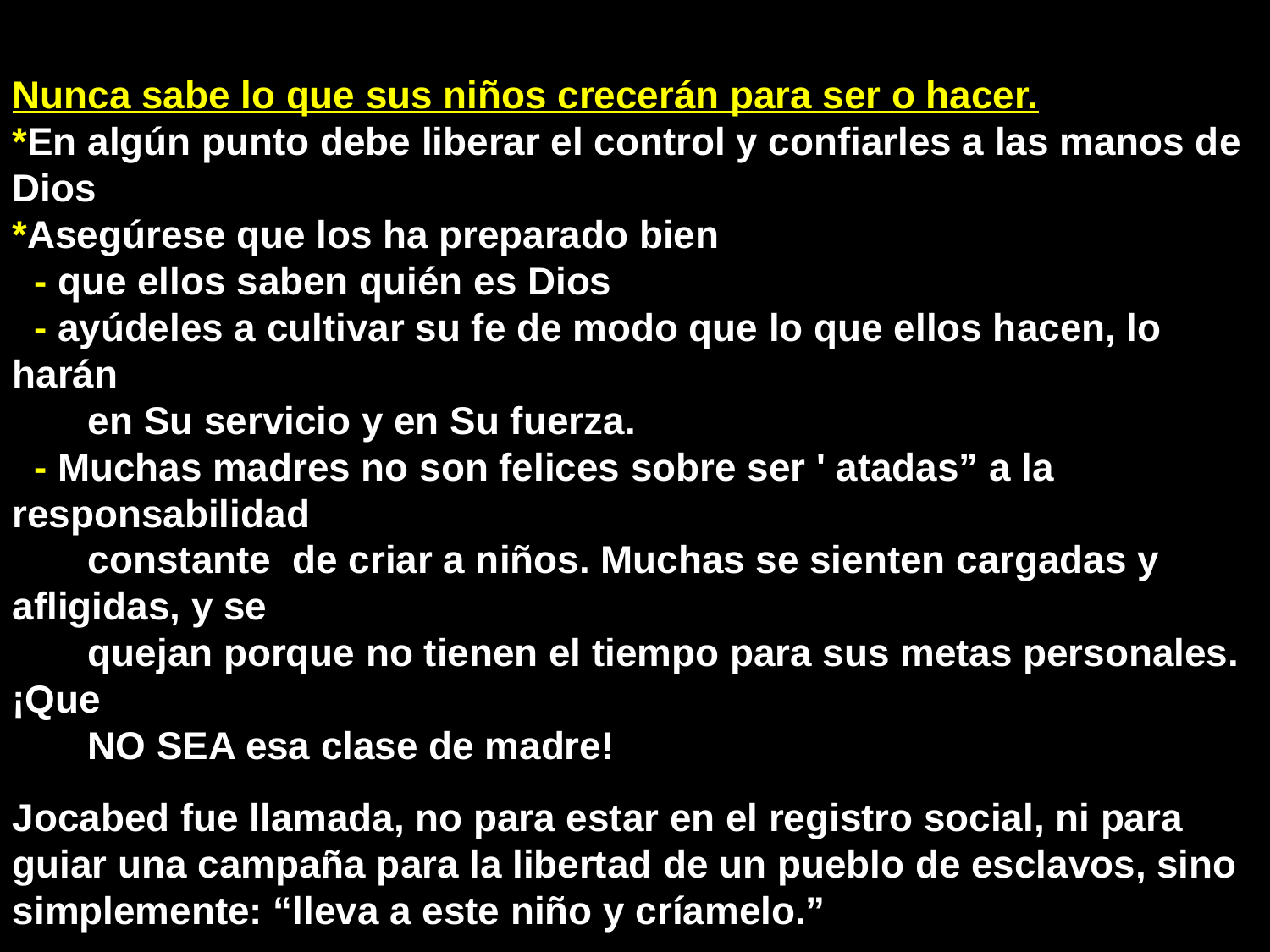

Nunca sabe lo que sus niños crecerán para ser o hacer.
*En algún punto debe liberar el control y confiarles a las manos de Dios
*Asegúrese que los ha preparado bien
  - que ellos saben quién es Dios
  - ayúdeles a cultivar su fe de modo que lo que ellos hacen, lo harán
       en Su servicio y en Su fuerza.
  - Muchas madres no son felices sobre ser ' atadas” a la responsabilidad
       constante  de criar a niños. Muchas se sienten cargadas y afligidas, y se
       quejan porque no tienen el tiempo para sus metas personales.  ¡Que
       NO SEA esa clase de madre!

Jocabed fue llamada, no para estar en el registro social, ni para guiar una campaña para la libertad de un pueblo de esclavos, sino simplemente: “lleva a este niño y críamelo.”

- Dándose a aquél papel simple hizo más bien para su familia y para el mundo que algo más que ella podría hacer o desear.